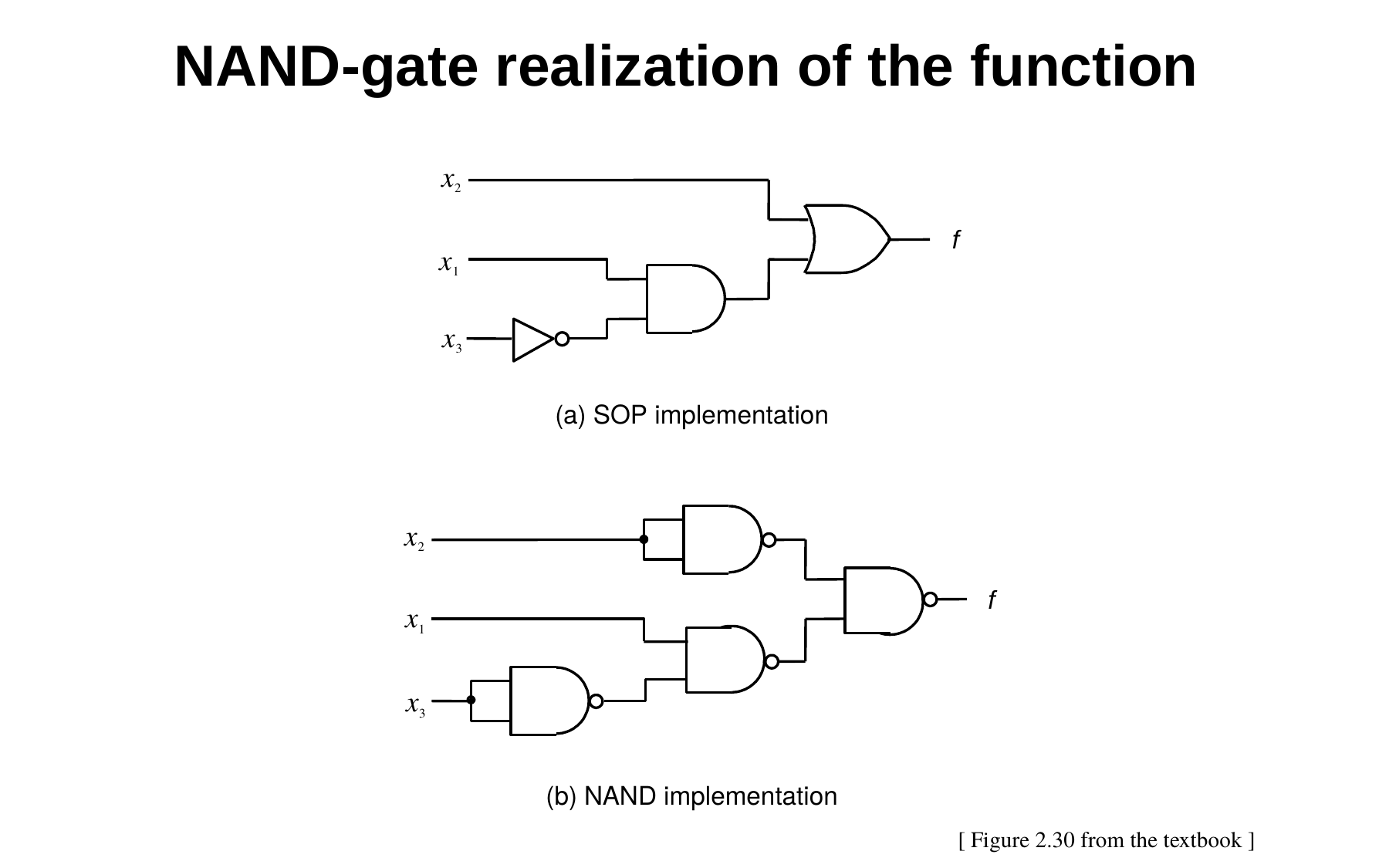

# NAND-gate realization of the function
x2

f

x1

x3

(a) SOP implementation

x2

f

x1

x3

(b) NAND implementation
[ Figure 2.30 from the textbook ]